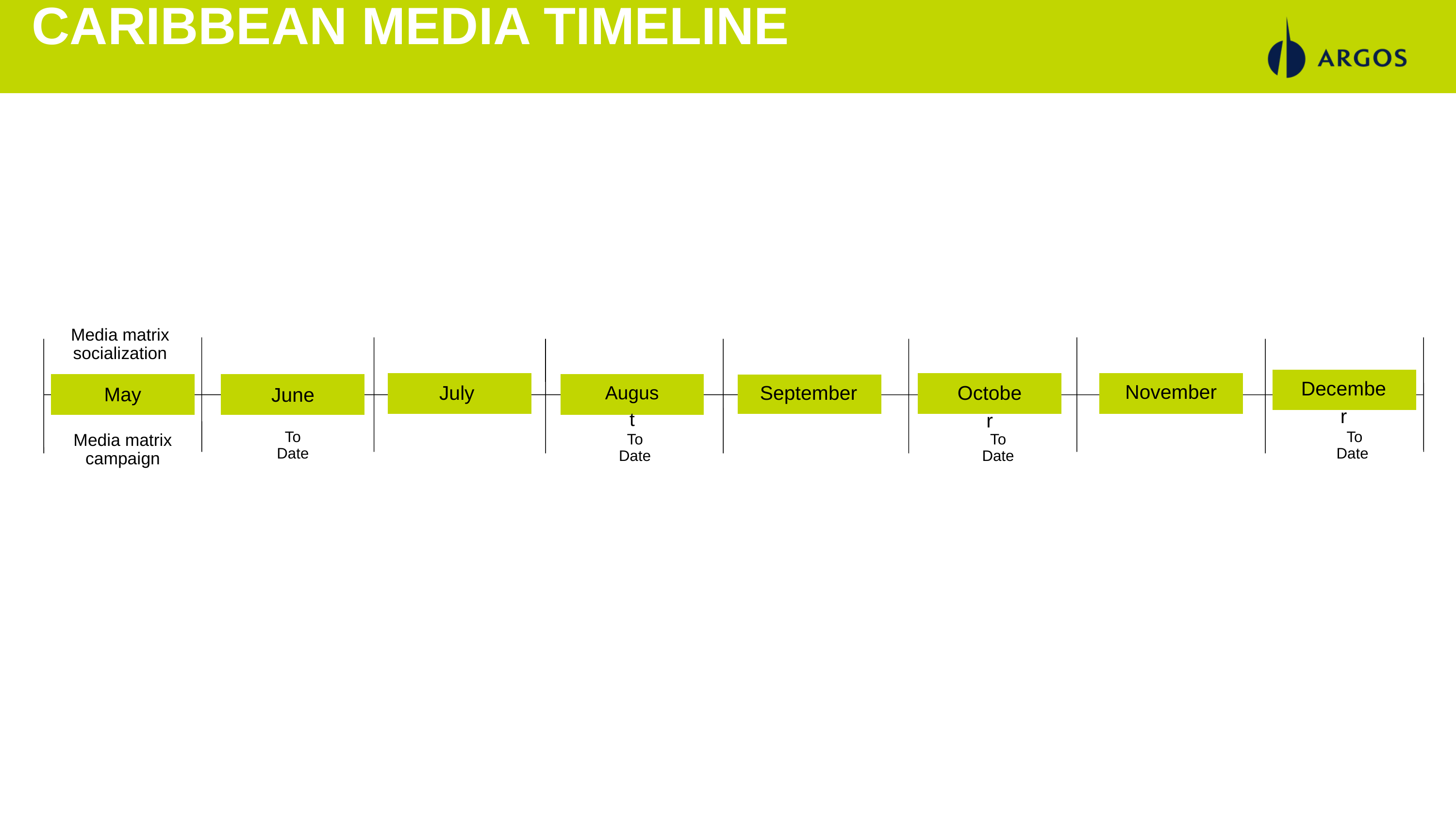

CARIBBEAN MEDIA TIMELINE

Media matrix socialization

December

November
July
September
October
August
May
June

To Date
To Date
Media matrix campaign
To Date
To Date